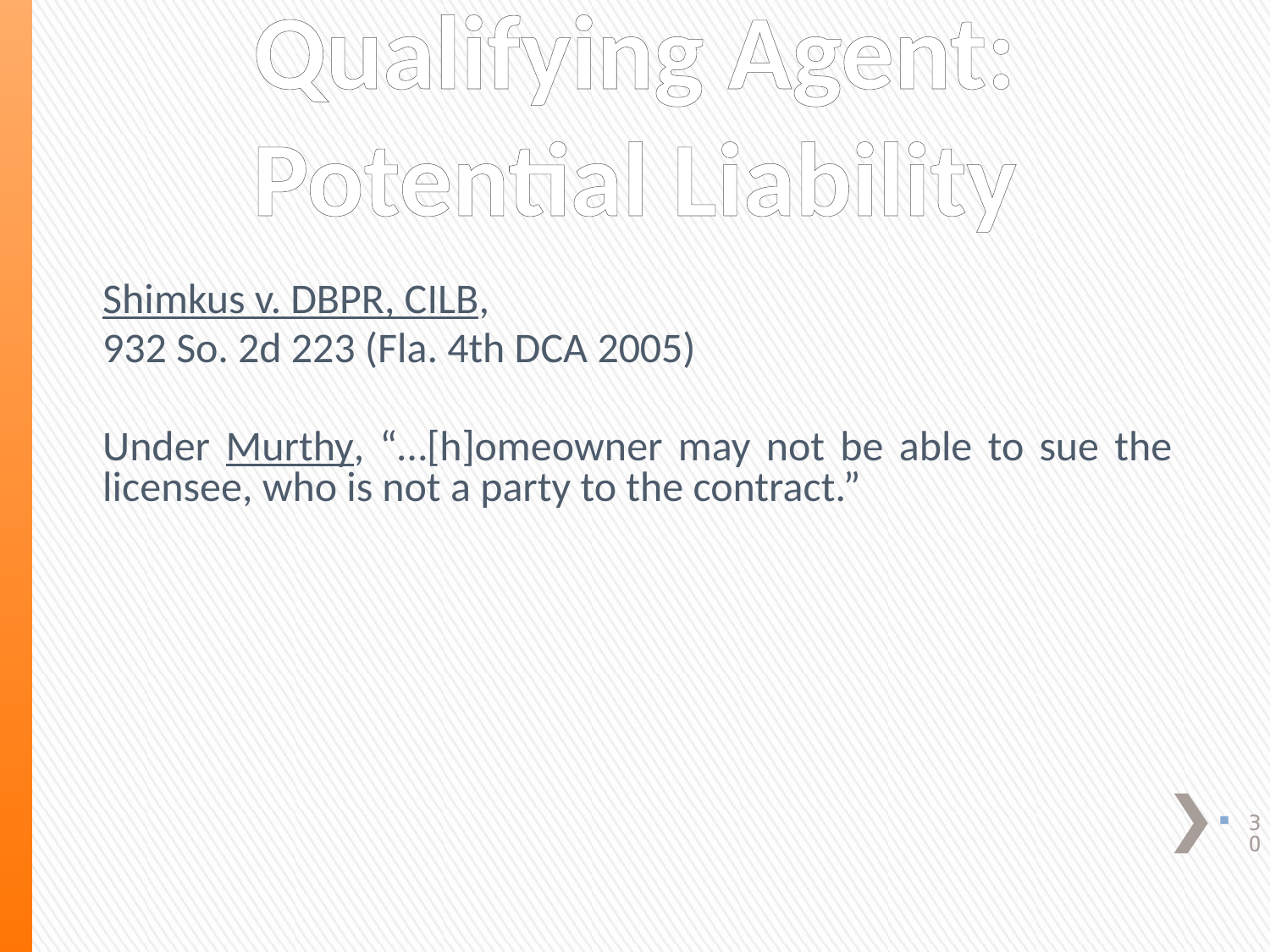

# Qualifying Agent: Potential Liability
Shimkus v. DBPR, CILB,
932 So. 2d 223 (Fla. 4th DCA 2005)

Under Murthy, “…[h]omeowner may not be able to sue the licensee, who is not a party to the contract.”

30